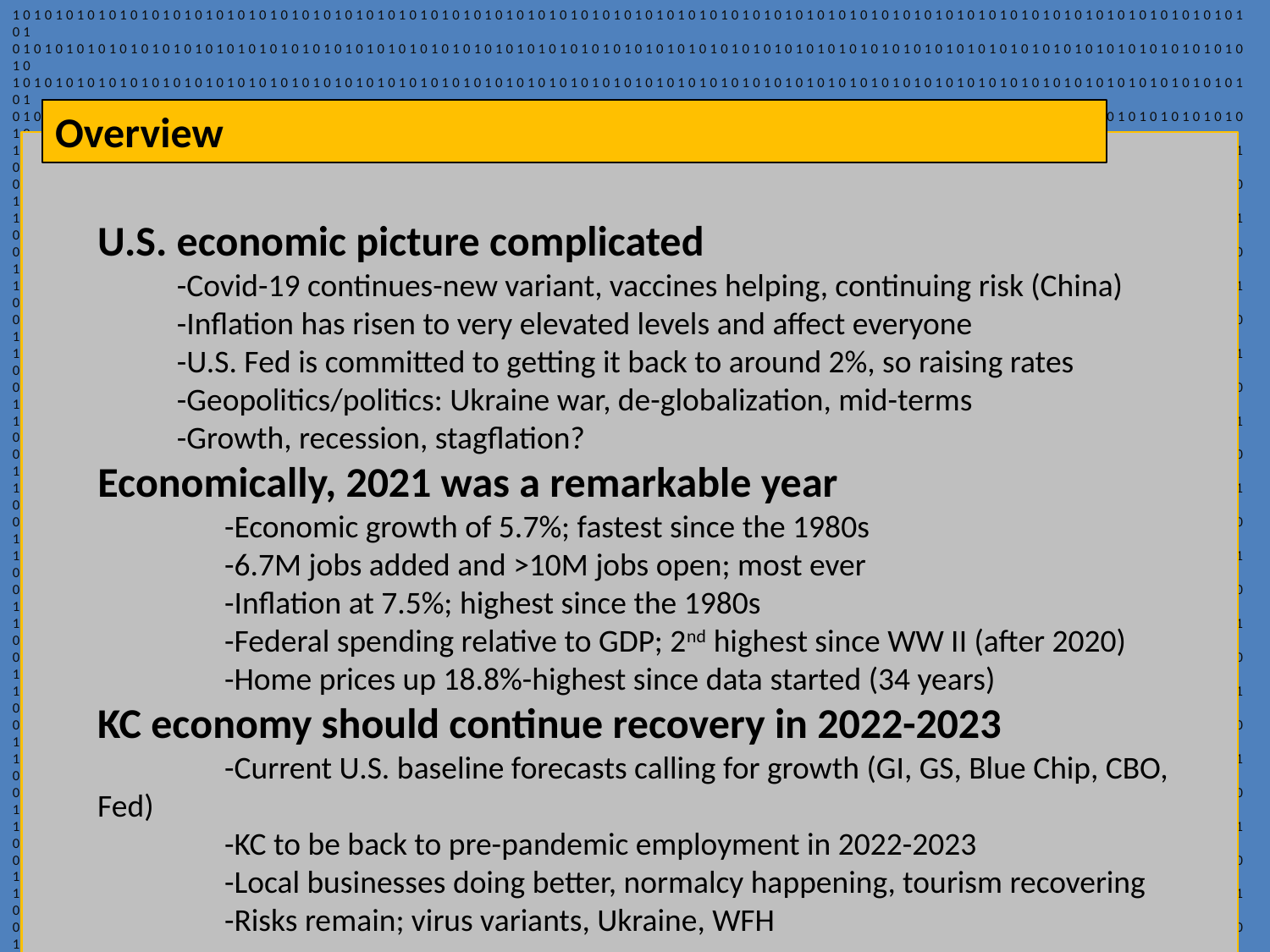

101010101010101010101010101010101010101010101010101010101010101010101010101010101010101010101010101010101010101010101
010101010101010101010101010101010101010101010101010101010101010101010101010101010101010101010101010101010101010101010
101010101010101010101010101010101010101010101010101010101010101010101010101010101010101010101010101010101010101010101
010101010101010101010101010101010101010101010101010101010101010101010101010101010101010101010101010101010101010101010
101010101010101010101010101010101010101010101010101010101010101010101010101010101010101010101010101010101010101010101
010101010101010101010101010101010101010101010101010101010101010101010101010101010101010101010101010101010101010101010
101010101010101010101010101010101010101010101010101010101010101010101010101010101010101010101010101010101010101010101
010101010101010101010101010101010101010101010101010101010101010101010101010101010101010101010101010101010101010101010
101010101010101010101010101010101010101010101010101010101010101010101010101010101010101010101010101010101010101010101
010101010101010101010101010101010101010101010101010101010101010101010101010101010101010101010101010101010101010101010
101010101010101010101010101010101010101010101010101010101010101010101010101010101010101010101010101010101010101010101
010101010101010101010101010101010101010101010101010101010101010101010101010101010101010101010101010101010101010101010
101010101010101010101010101010101010101010101010101010101010101010101010101010101010101010101010101010101010101010101
010101010101010101010101010101010101010101010101010101010101010101010101010101010101010101010101010101010101010101010
101010101010101010101010101010101010101010101010101010101010101010101010101010101010101010101010101010101010101010101
010101010101010101010101010101010101010101010101010101010101010101010101010101010101010101010101010101010101010101010
101010101010101010101010101010101010101010101010101010101010101010101010101010101010101010101010101010101010101010101
010101010101010101010101010101010101010101010101010101010101010101010101010101010101010101010101010101010101010101010
101010101010101010101010101010101010101010101010101010101010101010101010101010101010101010101010101010101010101010101
010101010101010101010101010101010101010101010101010101010101010101010101010101010101010101010101010101010101010101010
101010101010101010101010101010101010101010101010101010101010101010101010101010101010101010101010101010101010101010101
010101010101010101010101010101010101010101010101010101010101010101010101010101010101010101010101010101010101010101010
101010101010101010101010101010101010101010101010101010101010101010101010101010101010101010101010101010101010101010101
010101010101010101010101010101010101010101010101010101010101010101010101010101010101010101010101010101010101010101010
101010101010101010101010101010101010101010101010101010101010101010101010101010101010101010101010101010101010101010101
010101010101010101010101010101010101010101010101010101010101010101010101010101010101010101010101010101010101010101010
101010101010101010101010101010101010101010101010101010101010101010101010101010101010101010101010101010101010101010101
010101010101010101010101010101010101010101010101010101010101010101010101010101010101010101010101010101010101010101010
101010101010101010101010101010101010101010101010101010101010101010101010101010101010101010101010101010101010101010101
010101010101010101010101010101010101010101010101010101010101010101010101010101010101010101010101010101010101010101010
101010101010101010101010101010101010101010101010101010101010101010101010101010101010101010101010101010101010101010101
010101010101010101010101010101010101010101010101010101010101010101010101010101010101010101010101010101010101010101010
101010101010101010101010101010101010101010101010101010101010101010101010101010101010101010101010101010101010101010101
010101010101010101010101010101010101010101010101010101010101010101010101010101010101010101010101010101010101010101010
101010101010101010101010101010101010101010101010101010101010101010101010101010101010101010101010101010101010101010101
010101010101010101010101010101010101010101010101010101010101010101010101010101010101010101010101010101010101010101010101010101010101010101010101010101010101010101010101010101010101010101010101010101010101010101010101010101010101010101
010101010101010101010101010101010101010101010101010101010101010101010101010101010101010101010101010101010101010101010
101010101010101010101010101010101010101010101010101010101010101010101010101010101010101010101010101010101010101010101
010101010101010101010101010101010101010101010101010101010101010101010101010101010101010101010101010101010101010101010
101010101010101010101010101010101010101010101010101010101010101010101010101010101010101010101010101010101010101010101
010101010101010101010101010101010101010101010101010101010101010101010101010101010101010101010101010101010101010101010
101010101010101010101010101010101010101010101010101010101010101010101010101010101010101010101010101010101010101010101
010101010101010101010101010101010101010101010101010101010101010101010101010101010101010101010101010101010101010101010
101010101010101010101010101010101010101010101010101010101010101010101010101010101010101010101010101010101010101010101
010101010101010101010101010101010101010101010101010101010101010101010101010101010101010101010101010101010101010101010
101010101010101010101010101010101010101010101010101010101010101010101010101010101010101010101010101010101010101010101
010101010101010101010101010101010101010101010101010101010101010101010101010101010101010101010101010101010101010101010
101010101010101010101010101010101010101010101010101010101010101010101010101010101010101010101010101010101010101010101
010101010101010101010101010101010101010101010101010101010101010101010101010101010101010101010101010101010101010101010
101010101010101010101010101010101010101010101010101010101010101010101010101010101010101010101010101010101010101010101
010101010101010101010101010101010101010101010101010101010101010101010101010101010101010101010101010101010101010101010
101010101010101010101010101010101010101010101010101010101010101010101010101010101010101010101010101010101010101010101
010101010101010101010101010101010101010101010101010101010101010101010101010101010101010101010101010101010101010101010
101010101010101010101010101010101010101010101010101010101010101010101010101010101010101010101010101010101010101010101

Overview

U.S. economic picture complicated
	-Covid-19 continues-new variant, vaccines helping, continuing risk (China)
	-Inflation has risen to very elevated levels and affect everyone
	-U.S. Fed is committed to getting it back to around 2%, so raising rates
	-Geopolitics/politics: Ukraine war, de-globalization, mid-terms
	-Growth, recession, stagflation?
     Economically, 2021 was a remarkable year
	-Economic growth of 5.7%; fastest since the 1980s
	-6.7M jobs added and >10M jobs open; most ever
	-Inflation at 7.5%; highest since the 1980s
	-Federal spending relative to GDP; 2nd highest since WW II (after 2020)
	-Home prices up 18.8%-highest since data started (34 years)
KC economy should continue recovery in 2022-2023
	-Current U.S. baseline forecasts calling for growth (GI, GS, Blue Chip, CBO, Fed)
	-KC to be back to pre-pandemic employment in 2022-2023
	-Local businesses doing better, normalcy happening, tourism recovering
	-Risks remain; virus variants, Ukraine, WFH